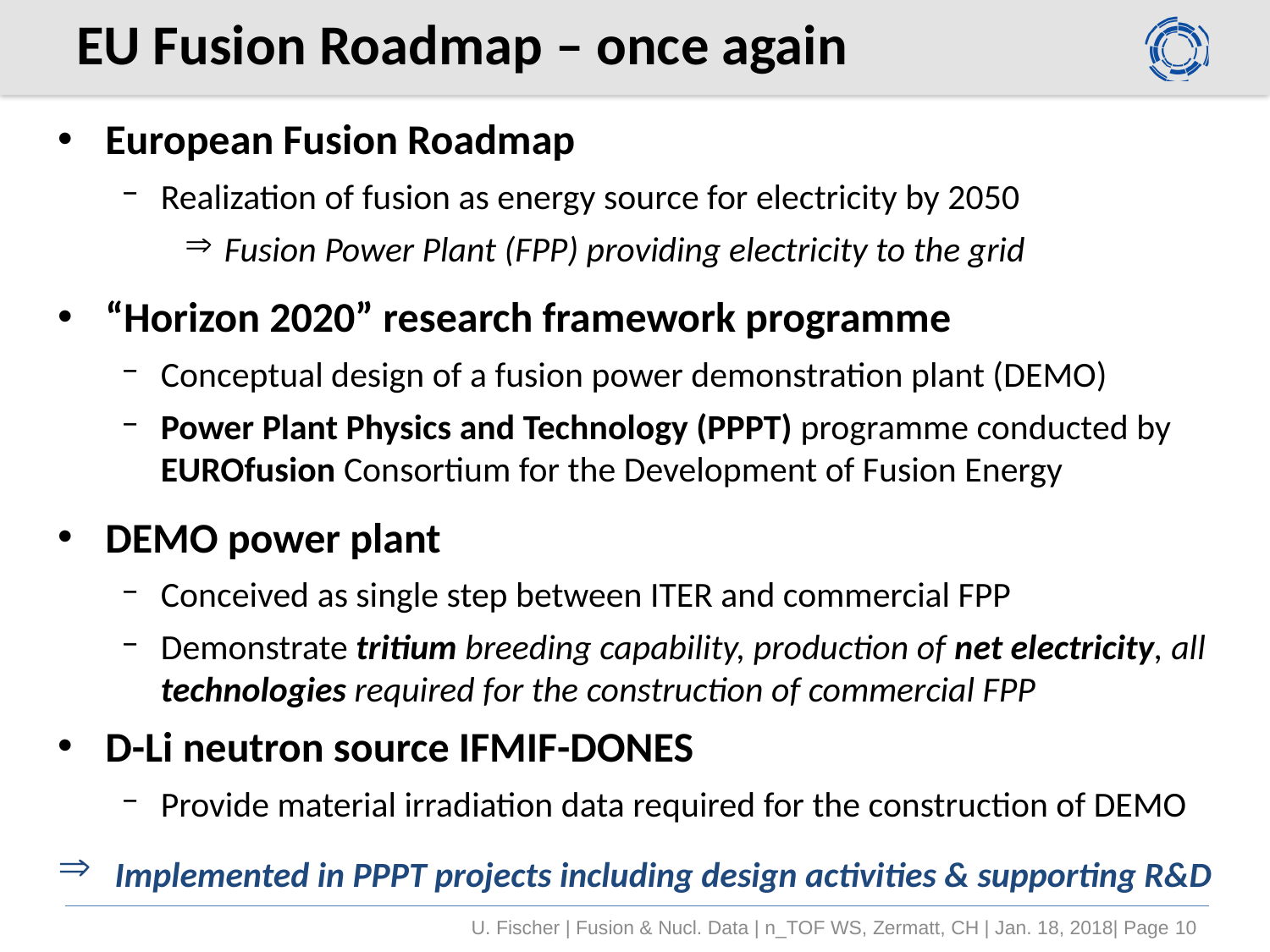

# EU Fusion Roadmap – once again
European Fusion Roadmap
Realization of fusion as energy source for electricity by 2050
 Fusion Power Plant (FPP) providing electricity to the grid
“Horizon 2020” research framework programme
Conceptual design of a fusion power demonstration plant (DEMO)
Power Plant Physics and Technology (PPPT) programme conducted by  EUROfusion Consortium for the Development of Fusion Energy
DEMO power plant
Conceived as single step between ITER and commercial FPP
Demonstrate tritium breeding capability, production of net electricity, all technologies required for the construction of commercial FPP
D-Li neutron source IFMIF-DONES
Provide material irradiation data required for the construction of DEMO
 Implemented in PPPT projects including design activities & supporting R&D
U. Fischer | Fusion & Nucl. Data | n_TOF WS, Zermatt, CH | Jan. 18, 2018| Page 10